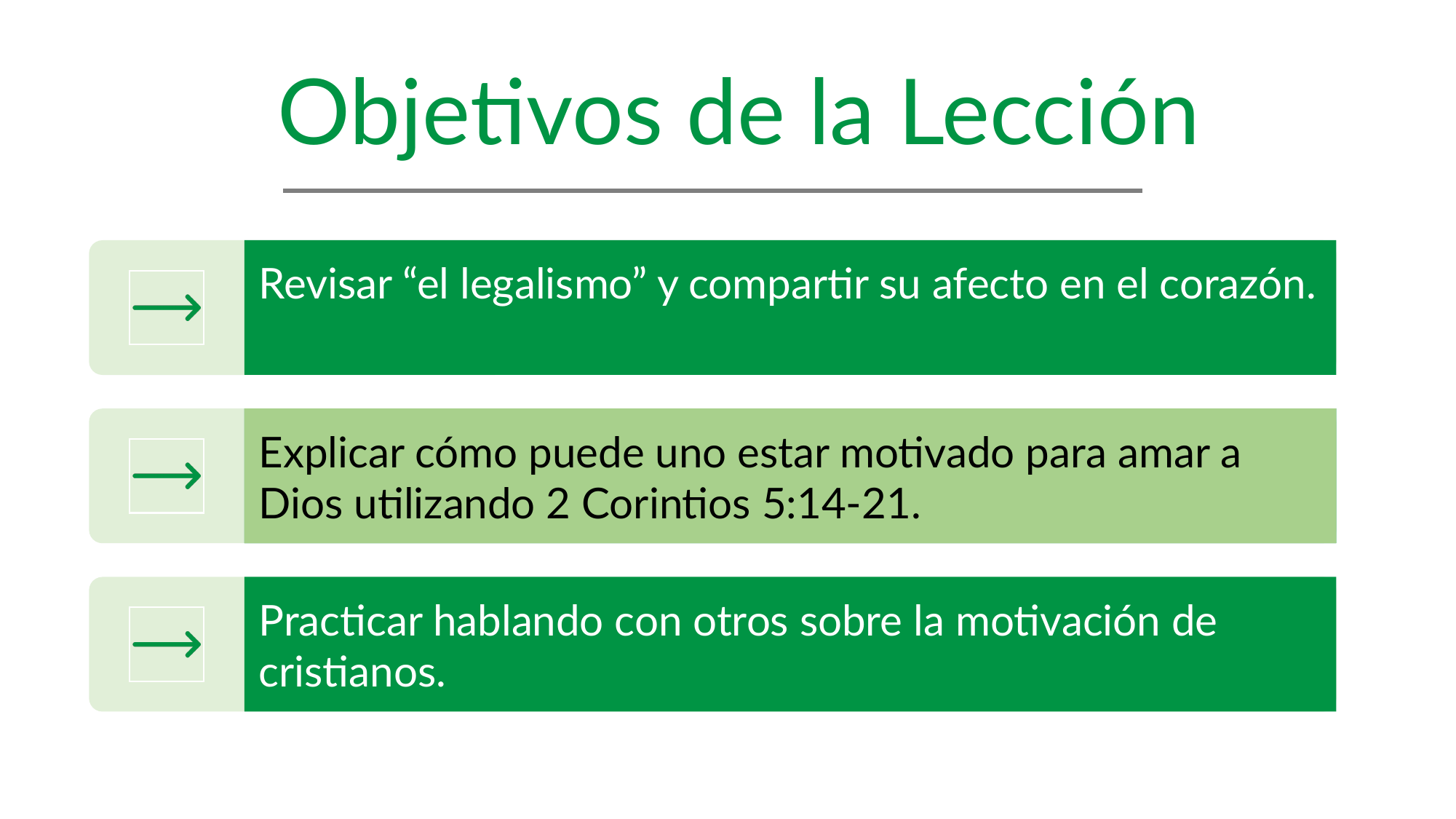

Objetivos de la Lección

Revisar “el legalismo” y compartir su afecto en el corazón.

Explicar cómo puede uno estar motivado para amar a Dios utilizando 2 Corintios 5:14-21.

Practicar hablando con otros sobre la motivación de cristianos.